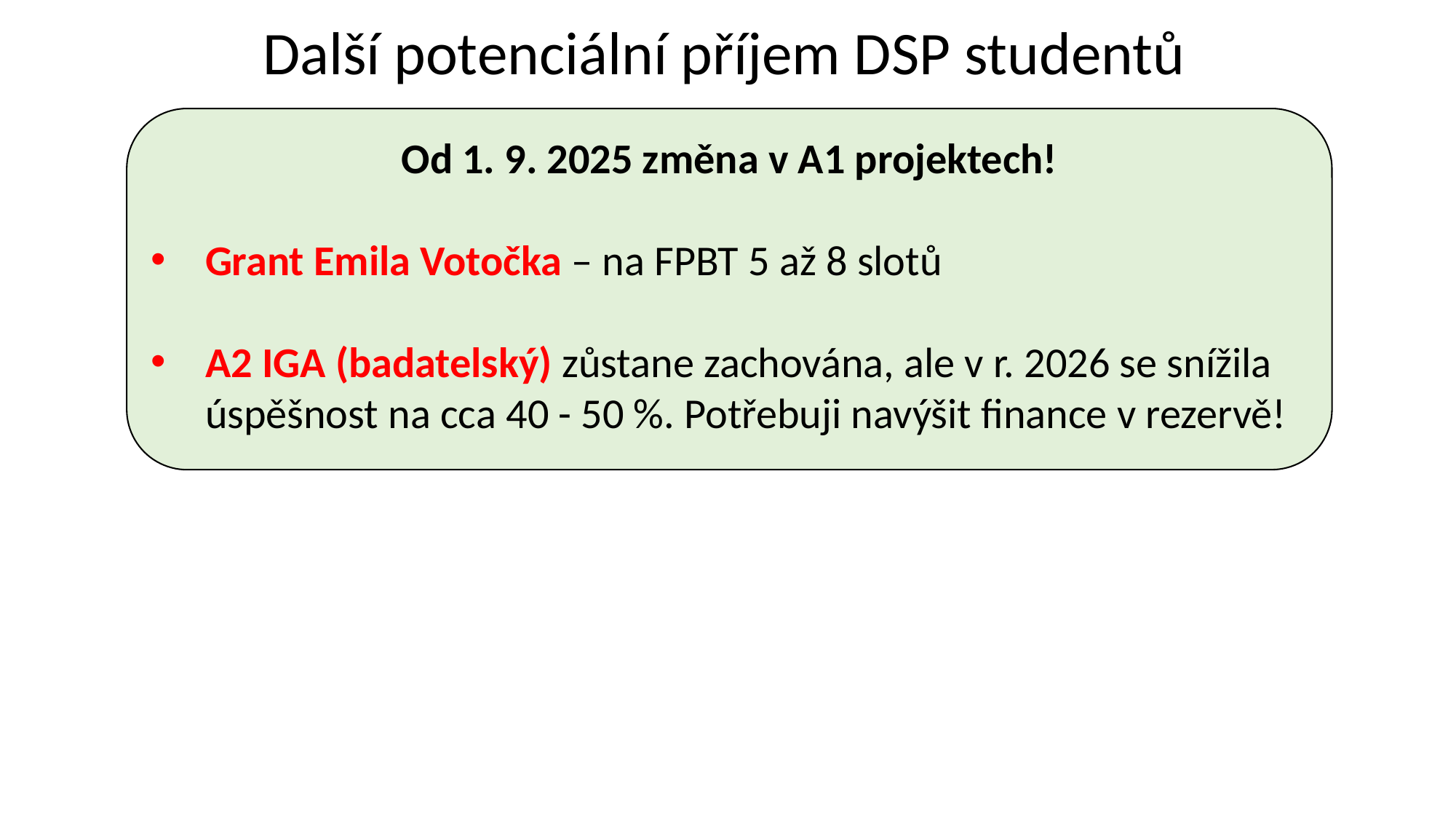

Další potenciální příjem DSP studentů

Od 1. 9. 2025 změna v A1 projektech!

Grant Emila Votočka – na FPBT 5 až 8 slotů

A2 IGA (badatelský) zůstane zachována, ale v r. 2026 se snížila úspěšnost na cca 40 - 50 %. Potřebuji navýšit finance v rezervě!